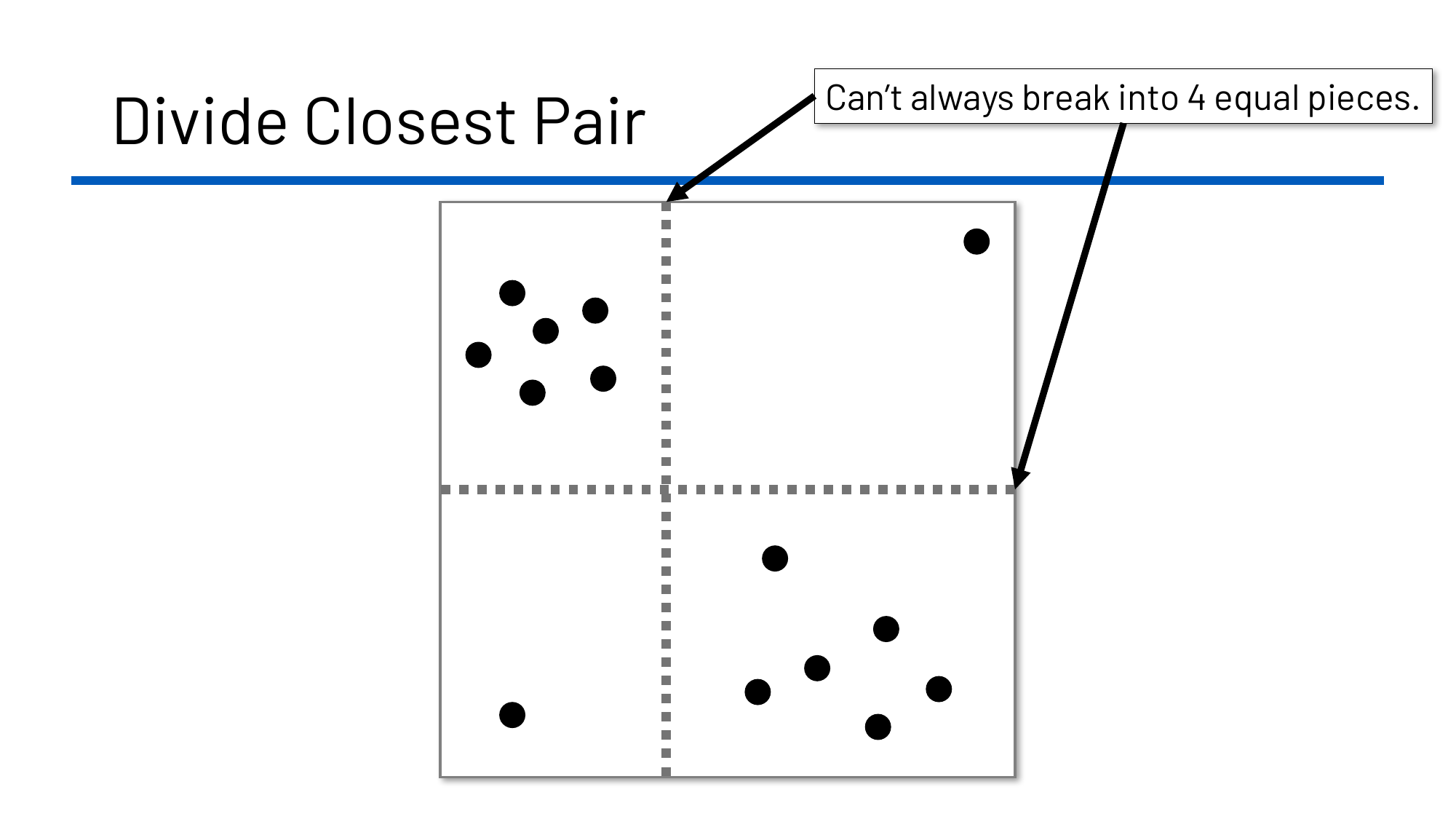

# Divide Closest Pair
Can’t always break into 4 equal pieces.